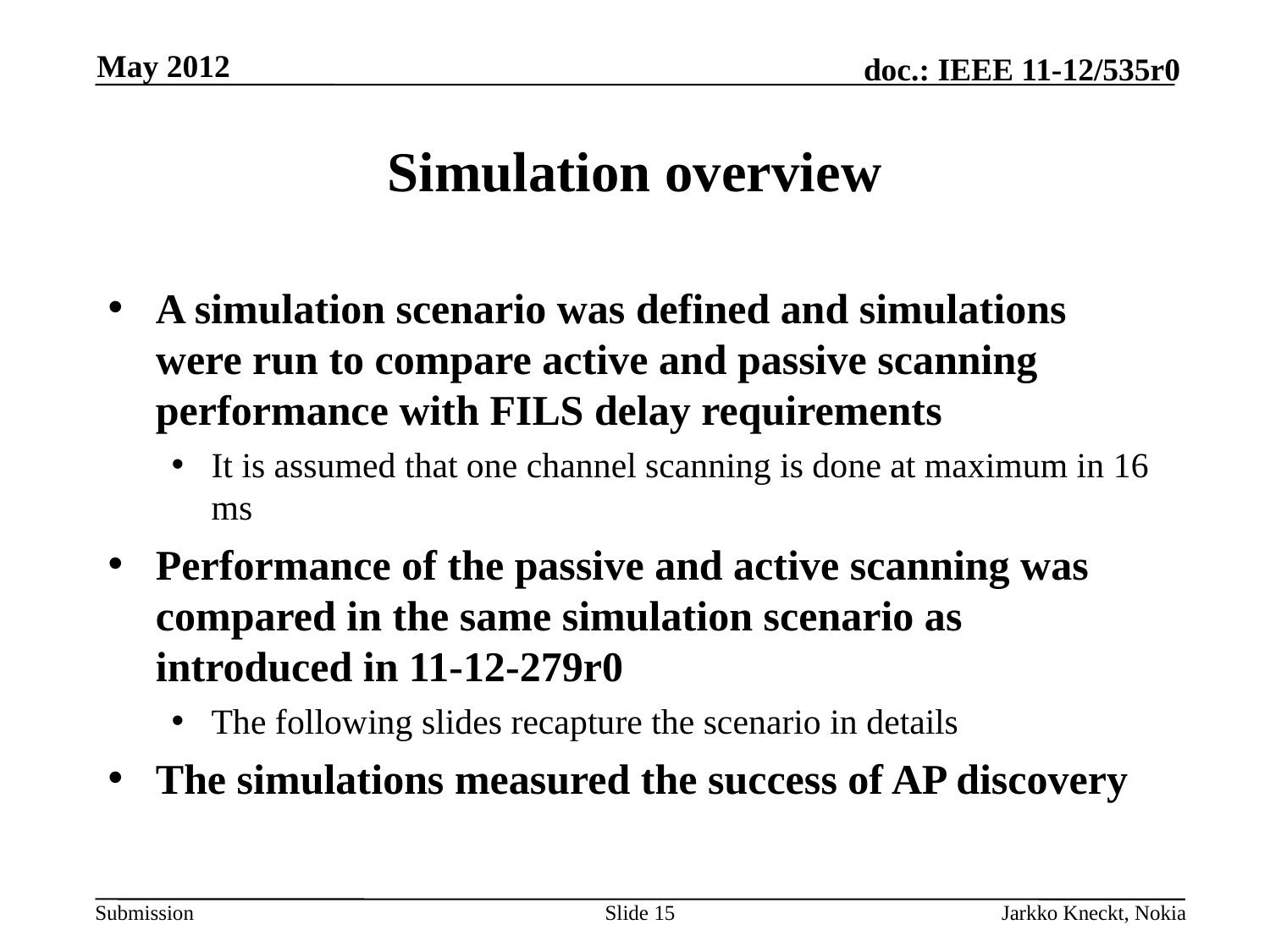

May 2012
# Simulation overview
A simulation scenario was defined and simulations were run to compare active and passive scanning performance with FILS delay requirements
It is assumed that one channel scanning is done at maximum in 16 ms
Performance of the passive and active scanning was compared in the same simulation scenario as introduced in 11-12-279r0
The following slides recapture the scenario in details
The simulations measured the success of AP discovery
Slide 15
Jarkko Kneckt, Nokia